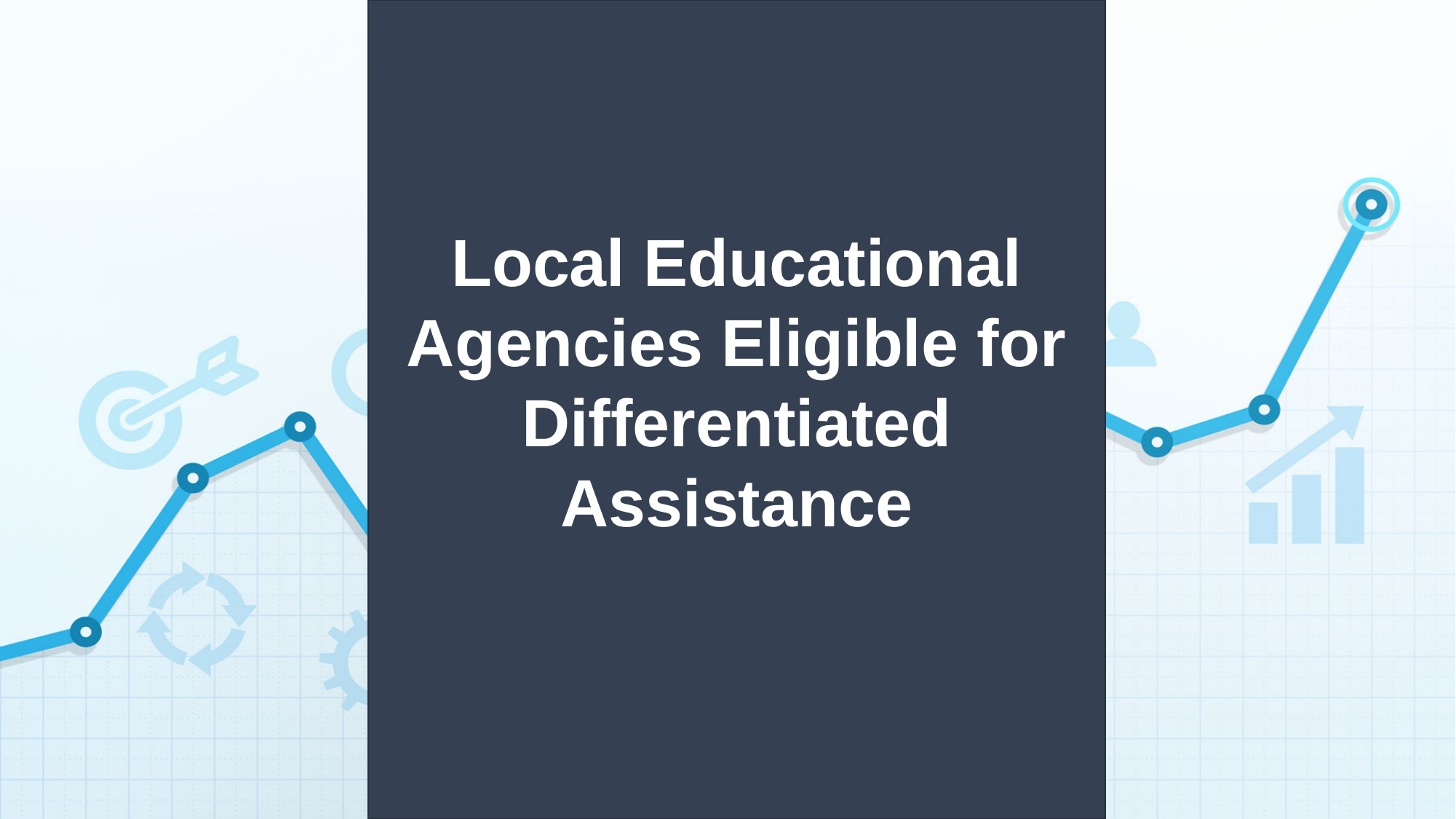

# Local Educational Agencies Eligible for Differentiated Assistance